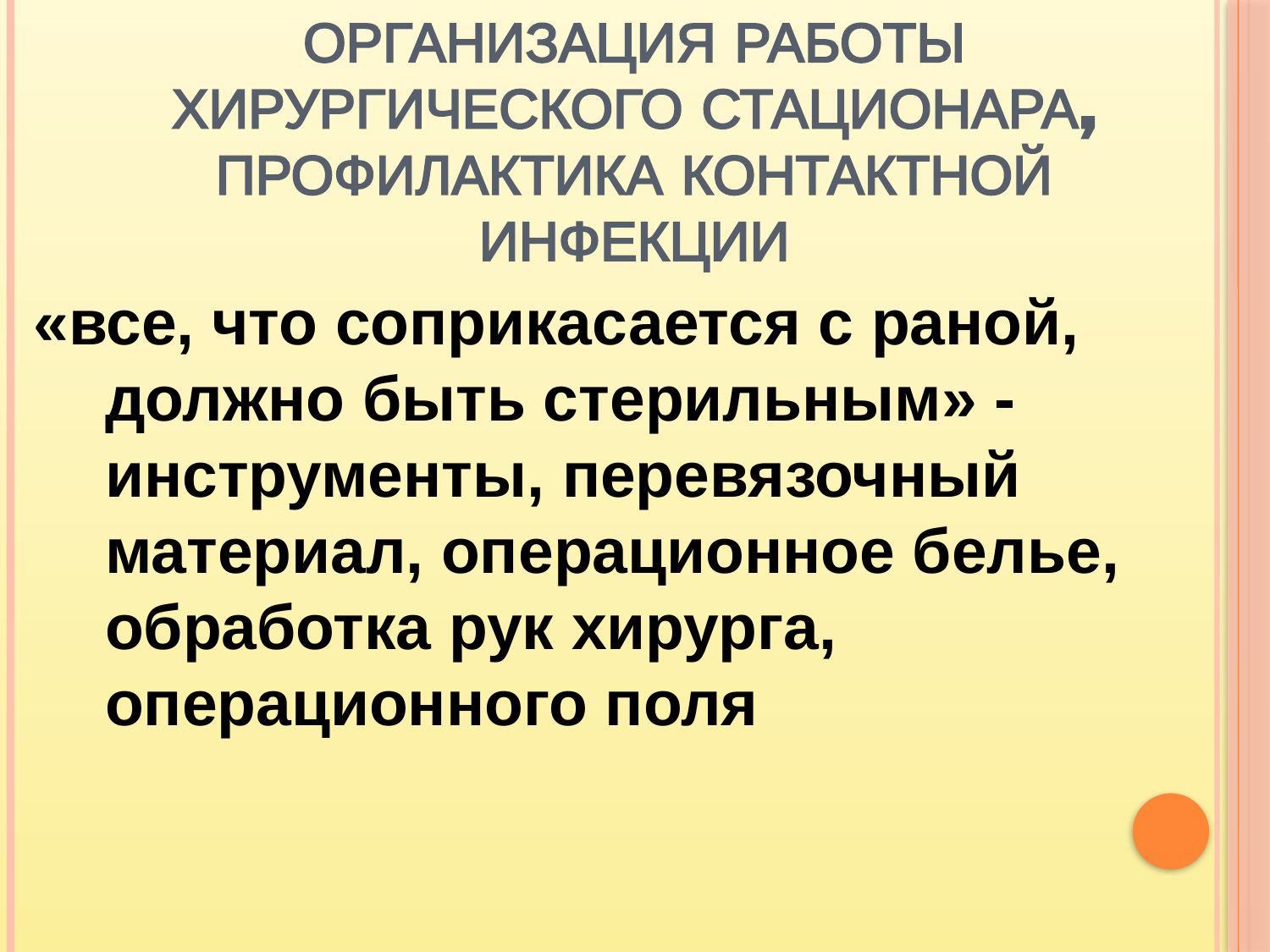

# Организация работы хирургического стационара, профилактика контактной инфекции
«все, что соприкасается с раной, должно быть стерильным» - инструменты, перевязочный материал, операционное белье, обработка рук хирурга, операционного поля